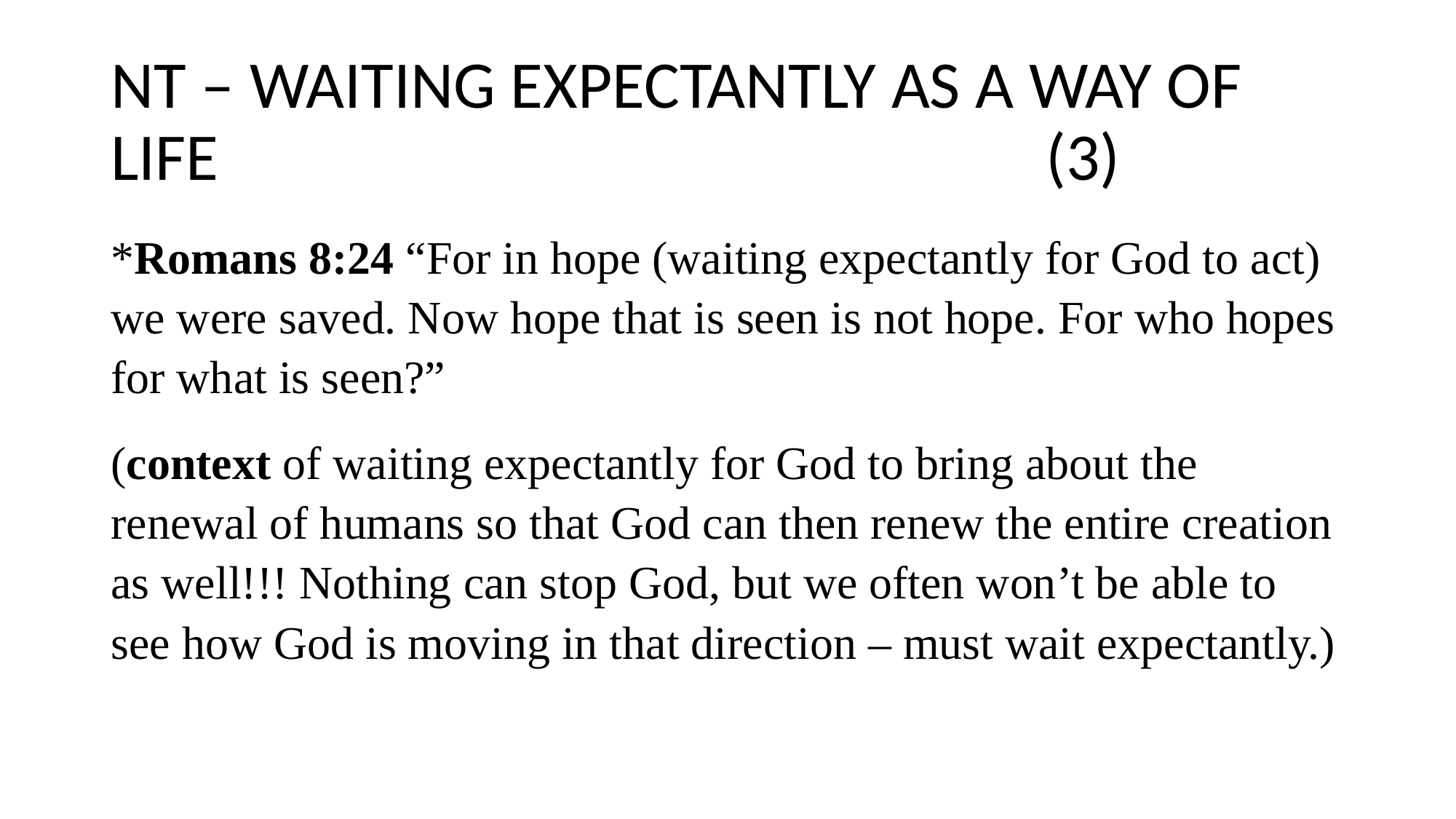

# NT – WAITING EXPECTANTLY AS A WAY OF LIFE                                                       (3)
*Romans 8:24 “For in hope (waiting expectantly for God to act) we were saved. Now hope that is seen is not hope. For who hopes for what is seen?”
(context of waiting expectantly for God to bring about the renewal of humans so that God can then renew the entire creation as well!!! Nothing can stop God, but we often won’t be able to see how God is moving in that direction – must wait expectantly.)